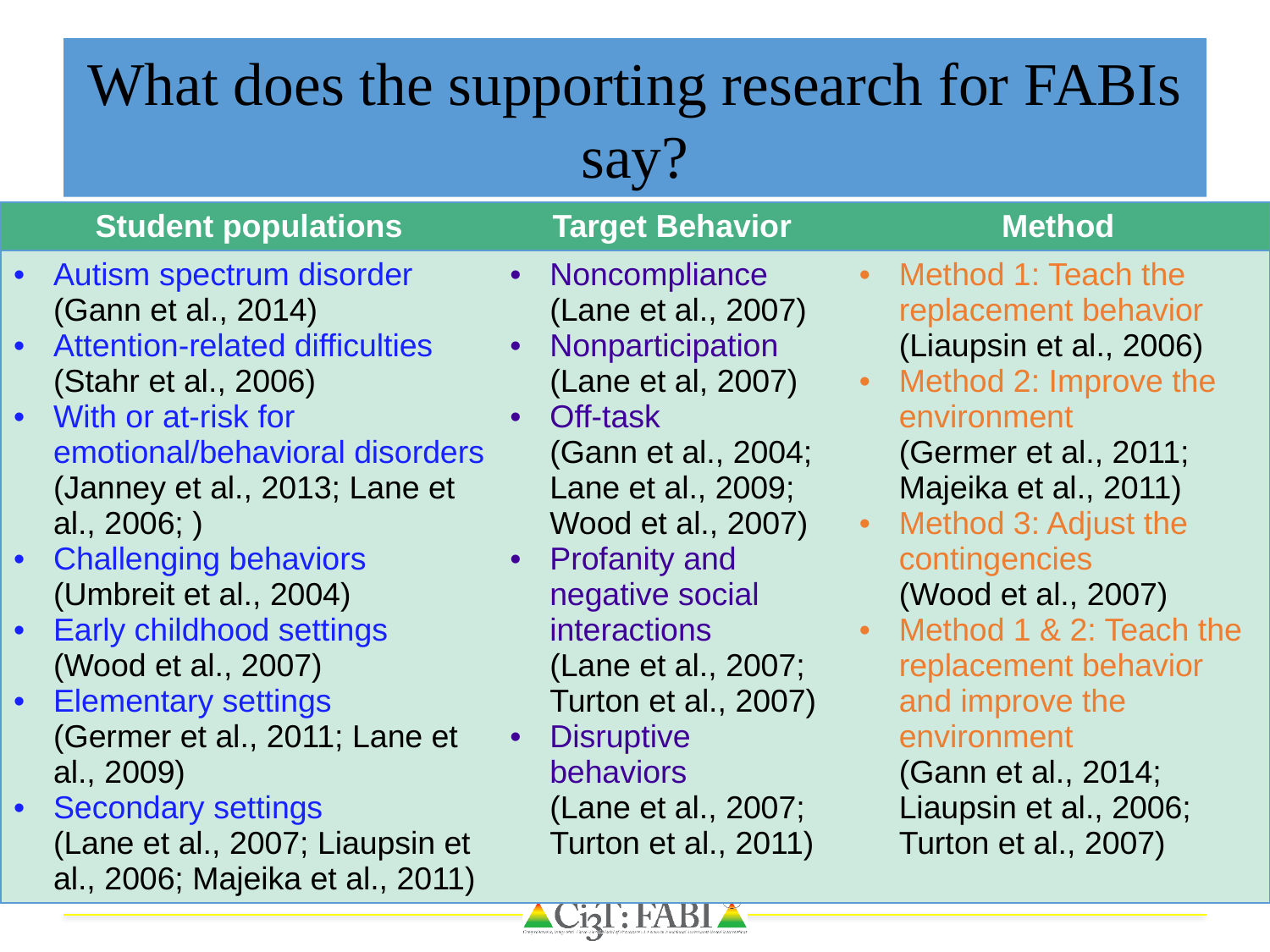

# What does the supporting research for FABIs say?
| Student populations | Target Behavior | Method |
| --- | --- | --- |
| Autism spectrum disorder (Gann et al., 2014) Attention-related difficulties (Stahr et al., 2006) With or at-risk for emotional/behavioral disorders (Janney et al., 2013; Lane et al., 2006; ) Challenging behaviors (Umbreit et al., 2004) Early childhood settings (Wood et al., 2007) Elementary settings (Germer et al., 2011; Lane et al., 2009) Secondary settings (Lane et al., 2007; Liaupsin et al., 2006; Majeika et al., 2011) | Noncompliance (Lane et al., 2007) Nonparticipation (Lane et al, 2007) Off-task (Gann et al., 2004; Lane et al., 2009; Wood et al., 2007) Profanity and negative social interactions (Lane et al., 2007; Turton et al., 2007) Disruptive behaviors (Lane et al., 2007; Turton et al., 2011) | Method 1: Teach the replacement behavior (Liaupsin et al., 2006) Method 2: Improve the environment (Germer et al., 2011; Majeika et al., 2011) Method 3: Adjust the contingencies (Wood et al., 2007) Method 1 & 2: Teach the replacement behavior and improve the environment (Gann et al., 2014; Liaupsin et al., 2006; Turton et al., 2007) |